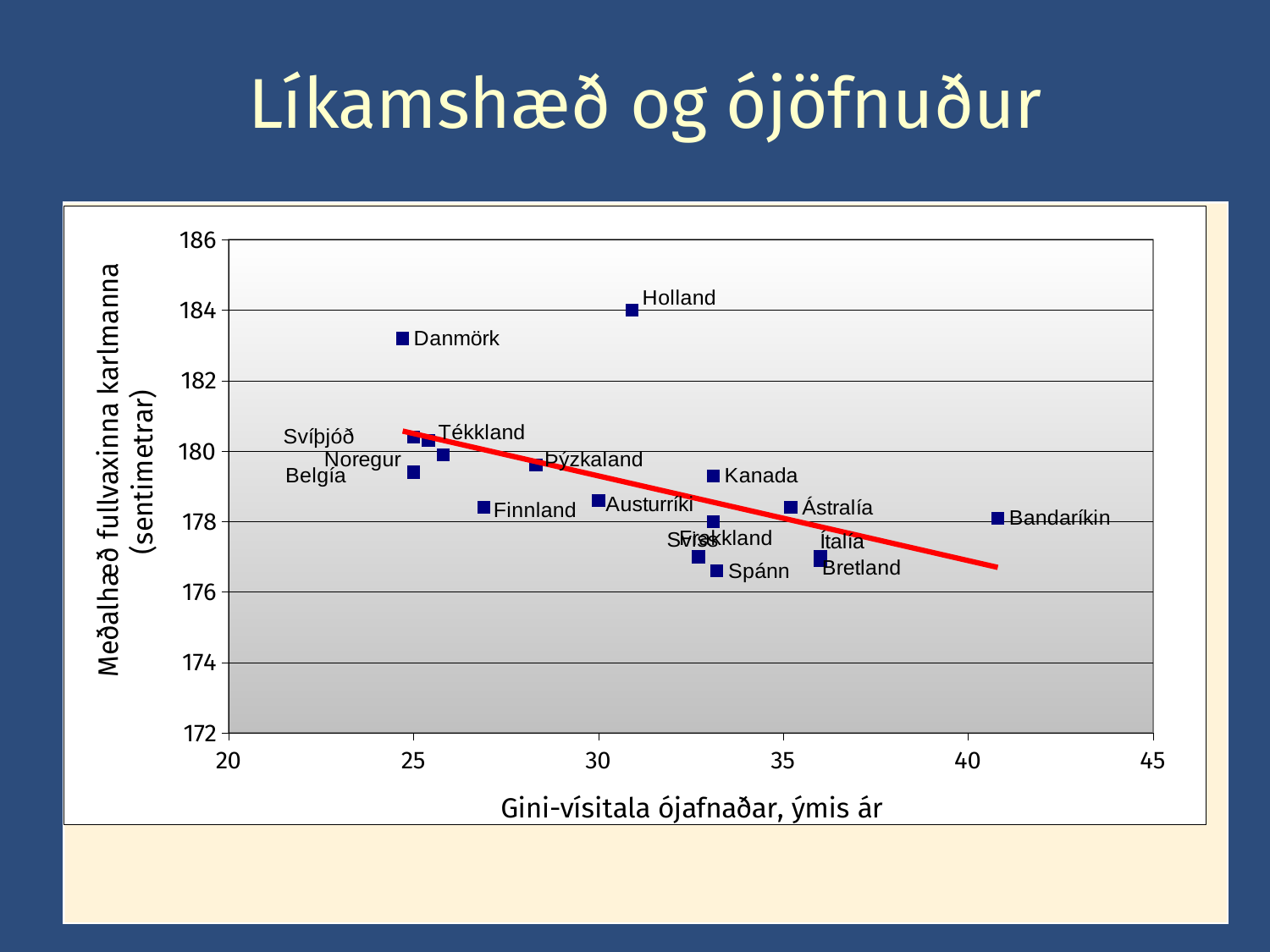

# Líkamshæð og ójöfnuður

### Chart

| Category |  |
|---|---|